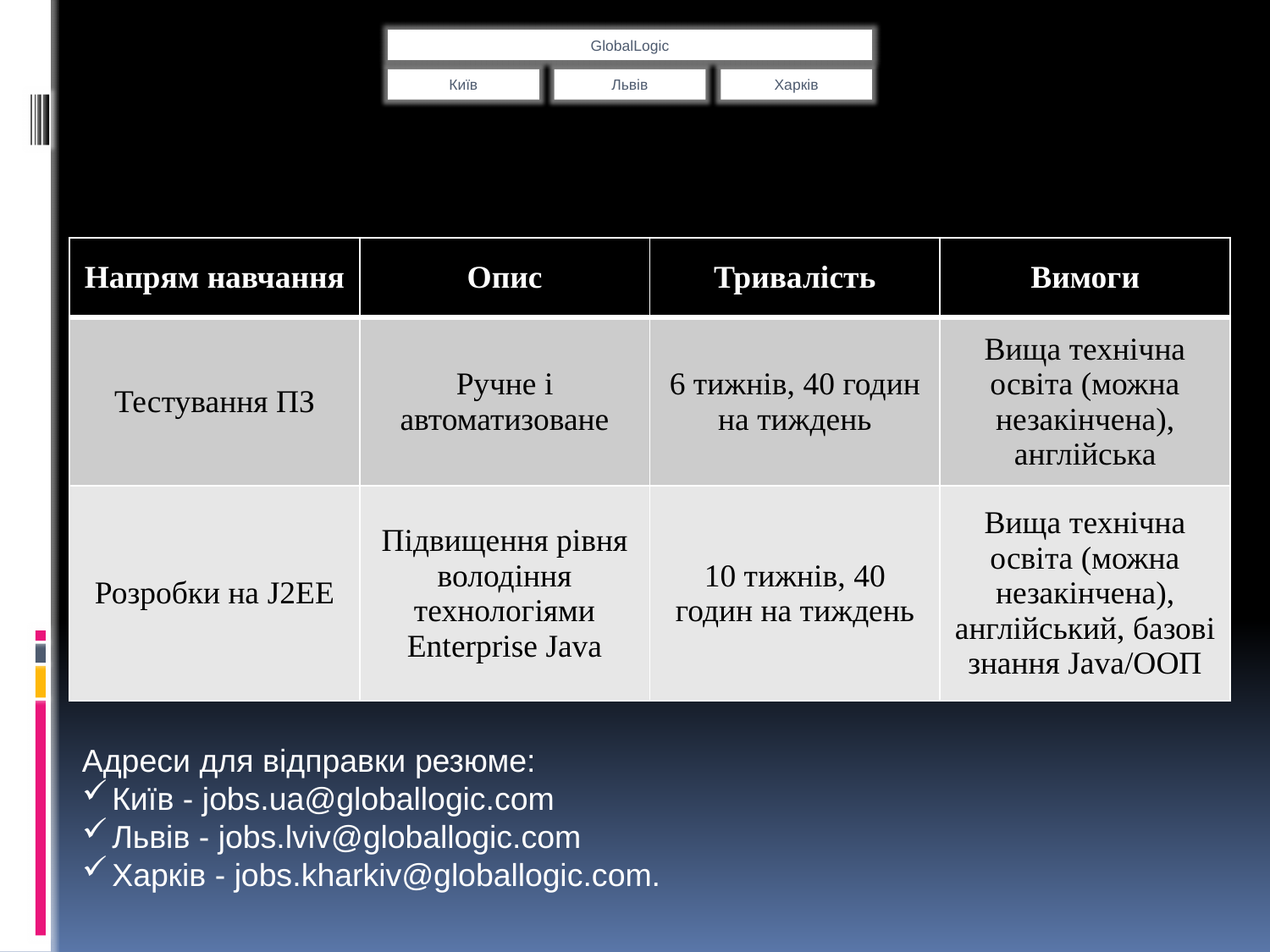

GlobalLogic
Київ
Львів
Харків
| Напрям навчання | Опис | Тривалість | Вимоги |
| --- | --- | --- | --- |
| Тестування ПЗ | Ручне і автоматизоване | 6 тижнів, 40 годин на тиждень | Вища технічна освіта (можна незакінчена), англійська |
| Розробки на J2EE | Підвищення рівня володіння технологіями Enterprise Java | 10 тижнів, 40 годин на тиждень | Вища технічна освіта (можна незакінчена), англійський, базові знання Java/ООП |
Адреси для відправки резюме:
Київ - jobs.ua@globallogic.com
Львів - jobs.lviv@globallogic.com
Харків - jobs.kharkiv@globallogic.com.